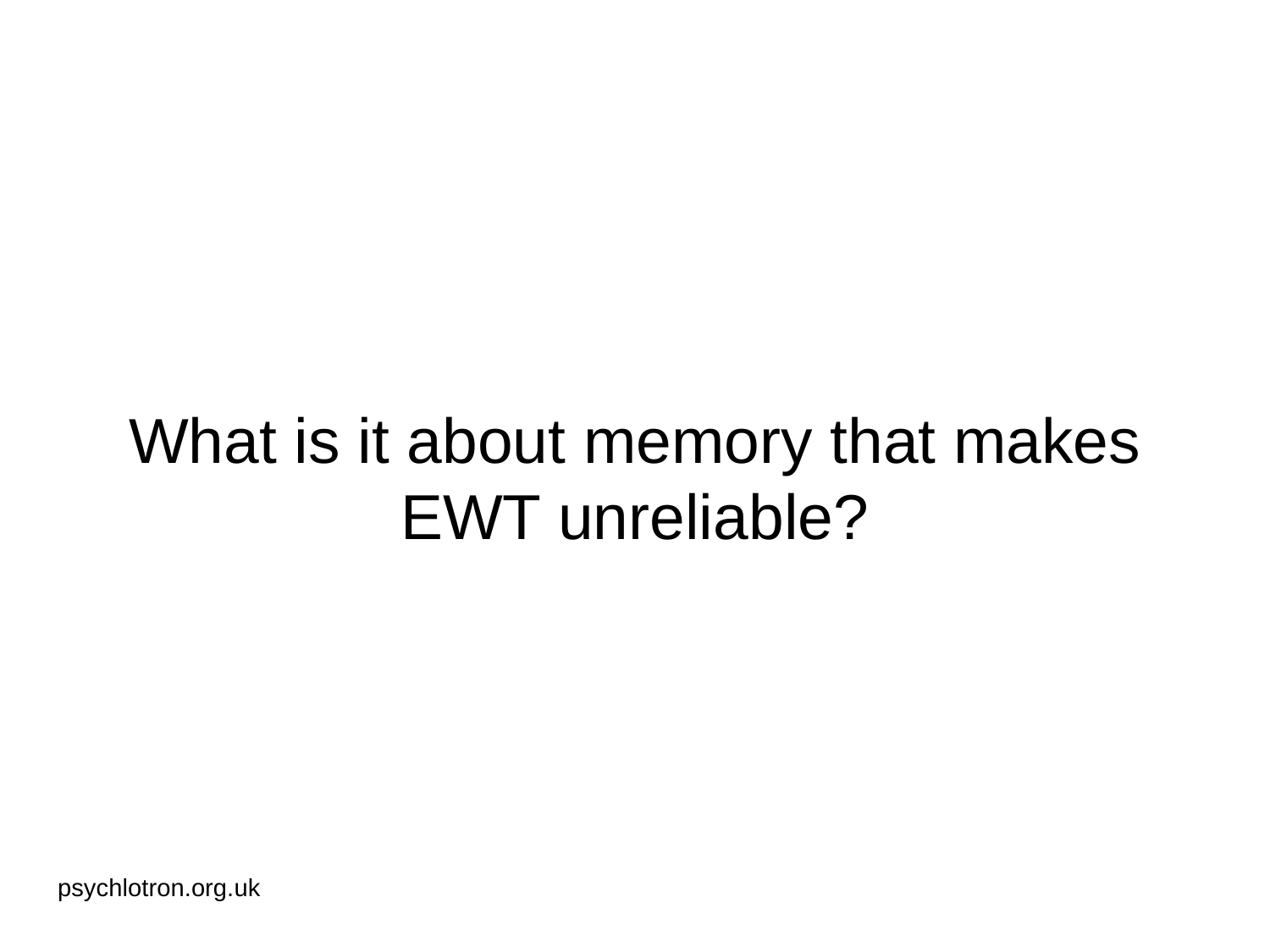

# What is it about memory that makes EWT unreliable?